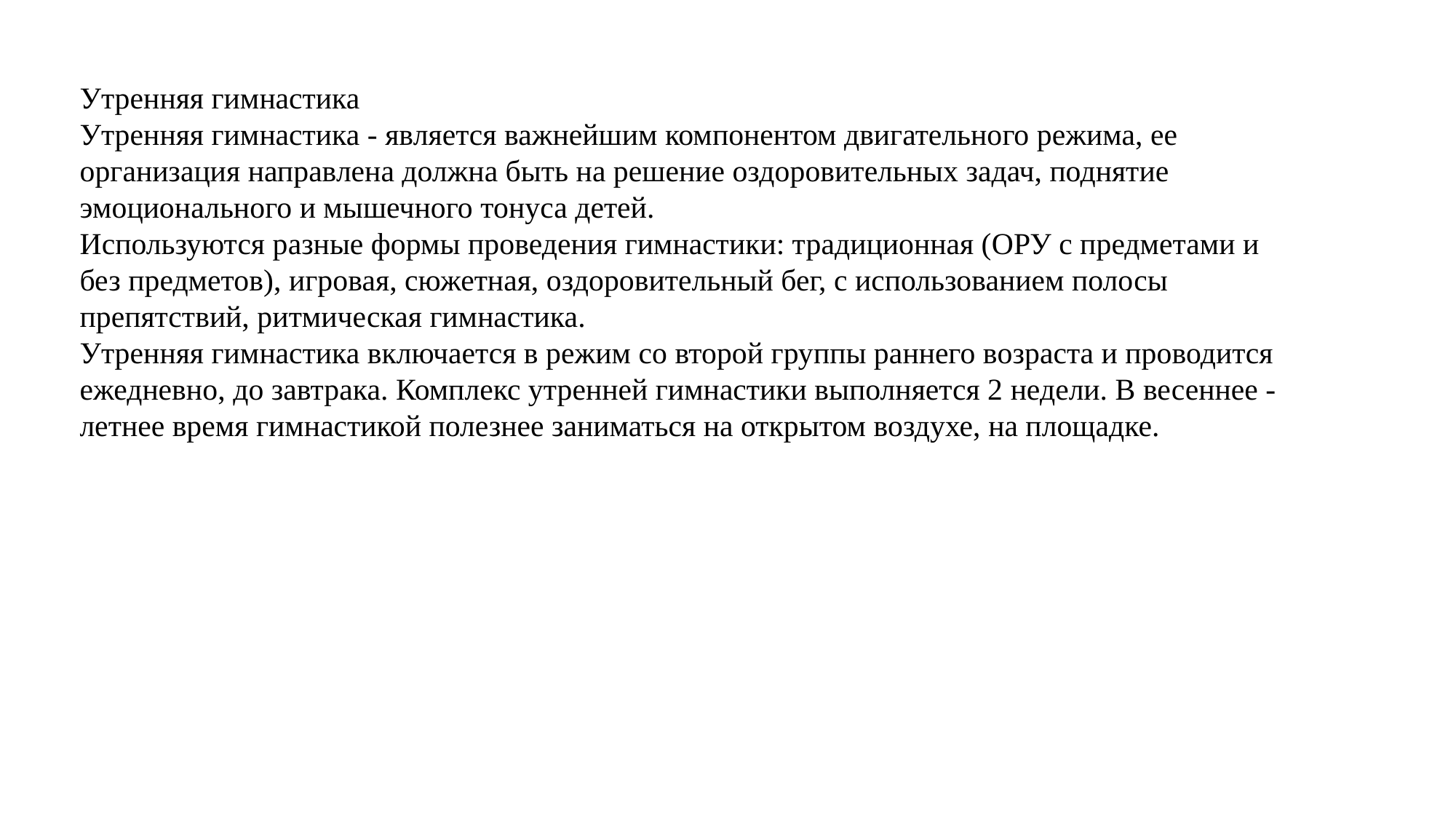

Утренняя гимнастика
Утренняя гимнастика - является важнейшим компонентом двигательного режима, ее организация направлена должна быть на решение оздоровительных задач, поднятие эмоционального и мышечного тонуса детей.
Используются разные формы проведения гимнастики: традиционная (ОРУ с предметами и без предметов), игровая, сюжетная, оздоровительный бег, с использованием полосы препятствий, ритмическая гимнастика.
Утренняя гимнастика включается в режим со второй группы раннего возраста и проводится ежедневно, до завтрака. Комплекс утренней гимнастики выполняется 2 недели. В весеннее - летнее время гимнастикой полезнее заниматься на открытом воздухе, на площадке.